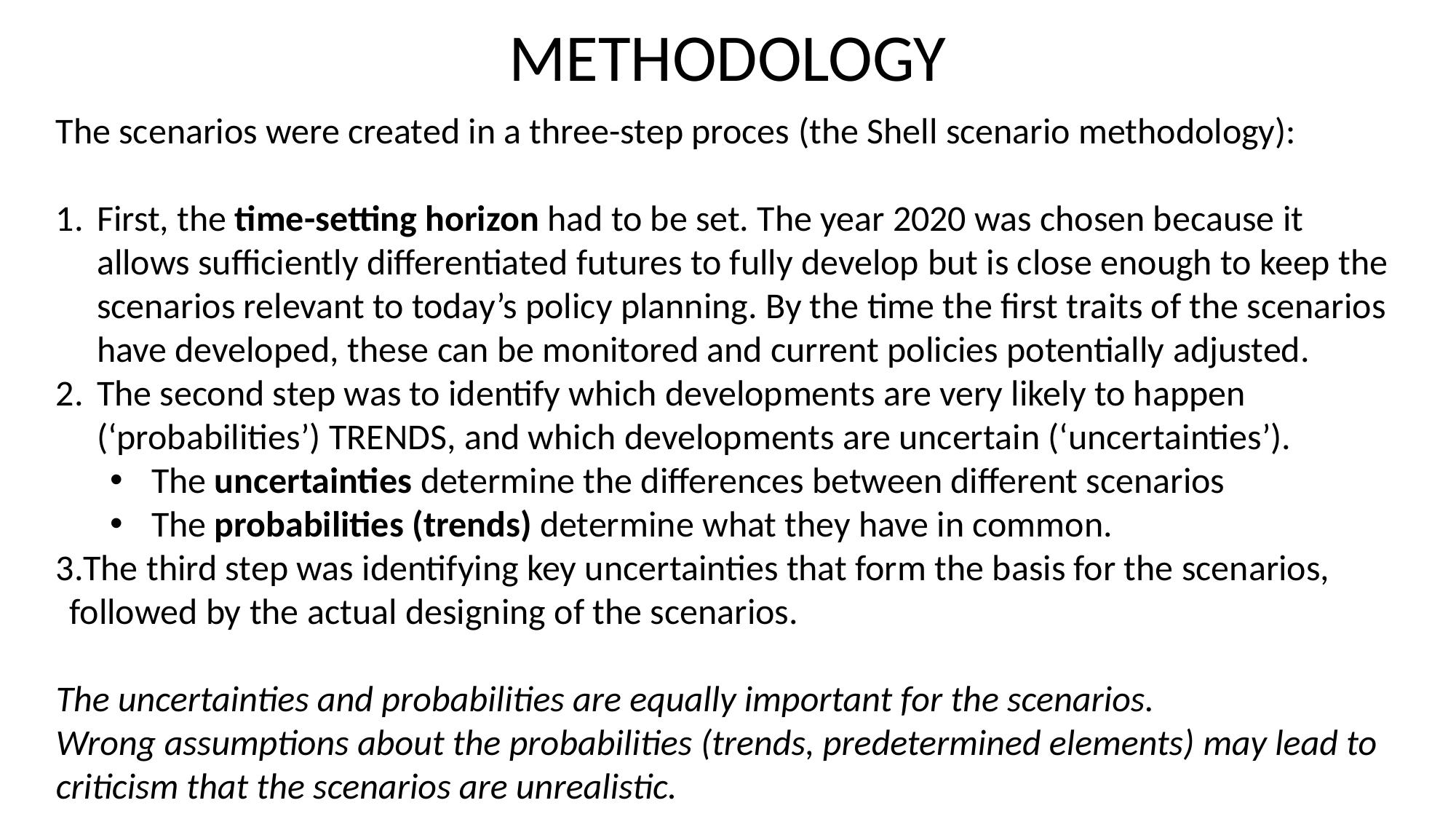

# METHODOLOGY
The scenarios were created in a three-step proces (the Shell scenario methodology):

First, the time-setting horizon had to be set. The year 2020 was chosen because it allows sufficiently differentiated futures to fully develop but is close enough to keep the scenarios relevant to today’s policy planning. By the time the first traits of the scenarios have developed, these can be monitored and current policies potentially adjusted.
The second step was to identify which developments are very likely to happen (‘probabilities’) TRENDS, and which developments are uncertain (‘uncertainties’).
The uncertainties determine the differences between different scenarios
The probabilities (trends) determine what they have in common.
The third step was identifying key uncertainties that form the basis for the scenarios, followed by the actual designing of the scenarios.

The uncertainties and probabilities are equally important for the scenarios.
Wrong assumptions about the probabilities (trends, predetermined elements) may lead to criticism that the scenarios are unrealistic.